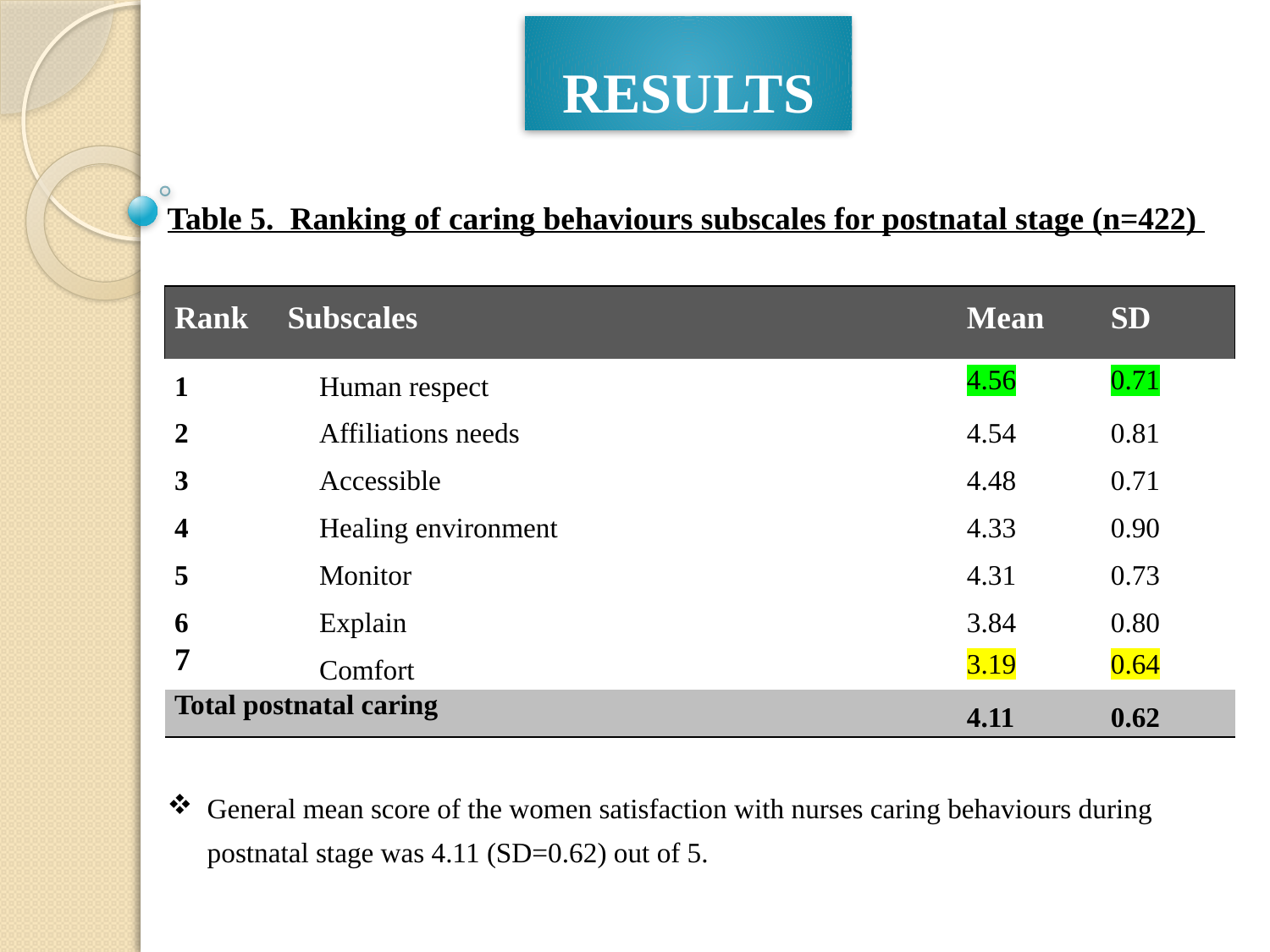

RESULTS
Table 5.  Ranking of caring behaviours subscales for postnatal stage (n=422)
| Rank | Subscales | Mean | SD |
| --- | --- | --- | --- |
| 1 | Human respect | 4.56 | 0.71 |
| 2 | Affiliations needs | 4.54 | 0.81 |
| 3 | Accessible | 4.48 | 0.71 |
| 4 | Healing environment | 4.33 | 0.90 |
| 5 | Monitor | 4.31 | 0.73 |
| 6 | Explain | 3.84 | 0.80 |
| 7 | Comfort | 3.19 | 0.64 |
| Total postnatal caring |  | 4.11 | 0.62 |
General mean score of the women satisfaction with nurses caring behaviours during postnatal stage was 4.11 (SD=0.62) out of 5.